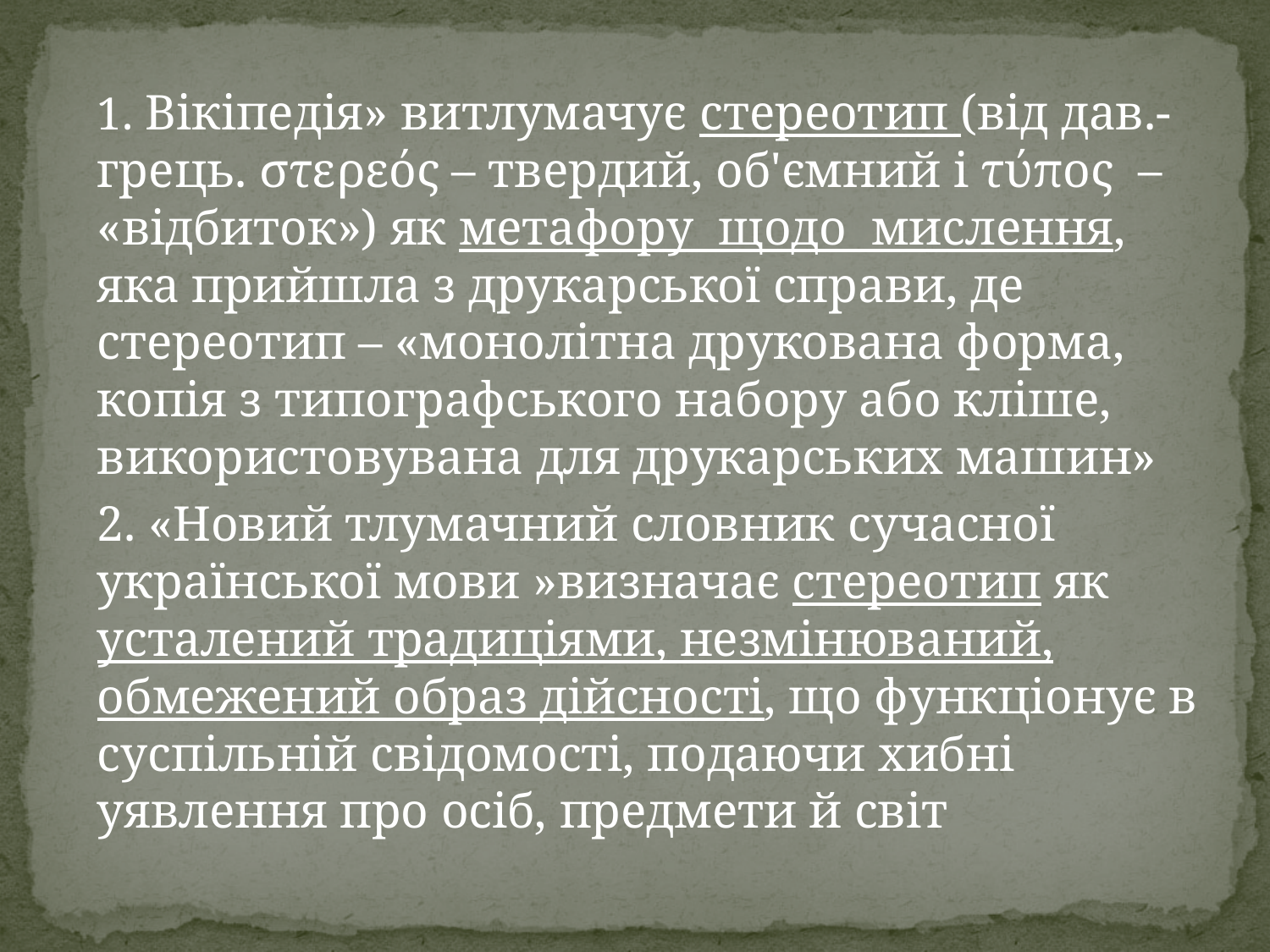

#
1. Вікіпедія» витлумачує стереотип (від дав.-грець. στερεός – твердий, об'ємний і τύπος  – «відбиток») як метафору  щодо  мислення, яка прийшла з друкарської справи, де стереотип – «монолітна друкована форма, копія з типографського набору або кліше, використовувана для друкарських машин»
2. «Новий тлумачний словник сучасної української мови »визначає стереотип як усталений традиціями, незмінюваний, обмежений образ дійсності, що функціонує в суспільній свідомості, подаючи хибні уявлення про осіб, предмети й світ